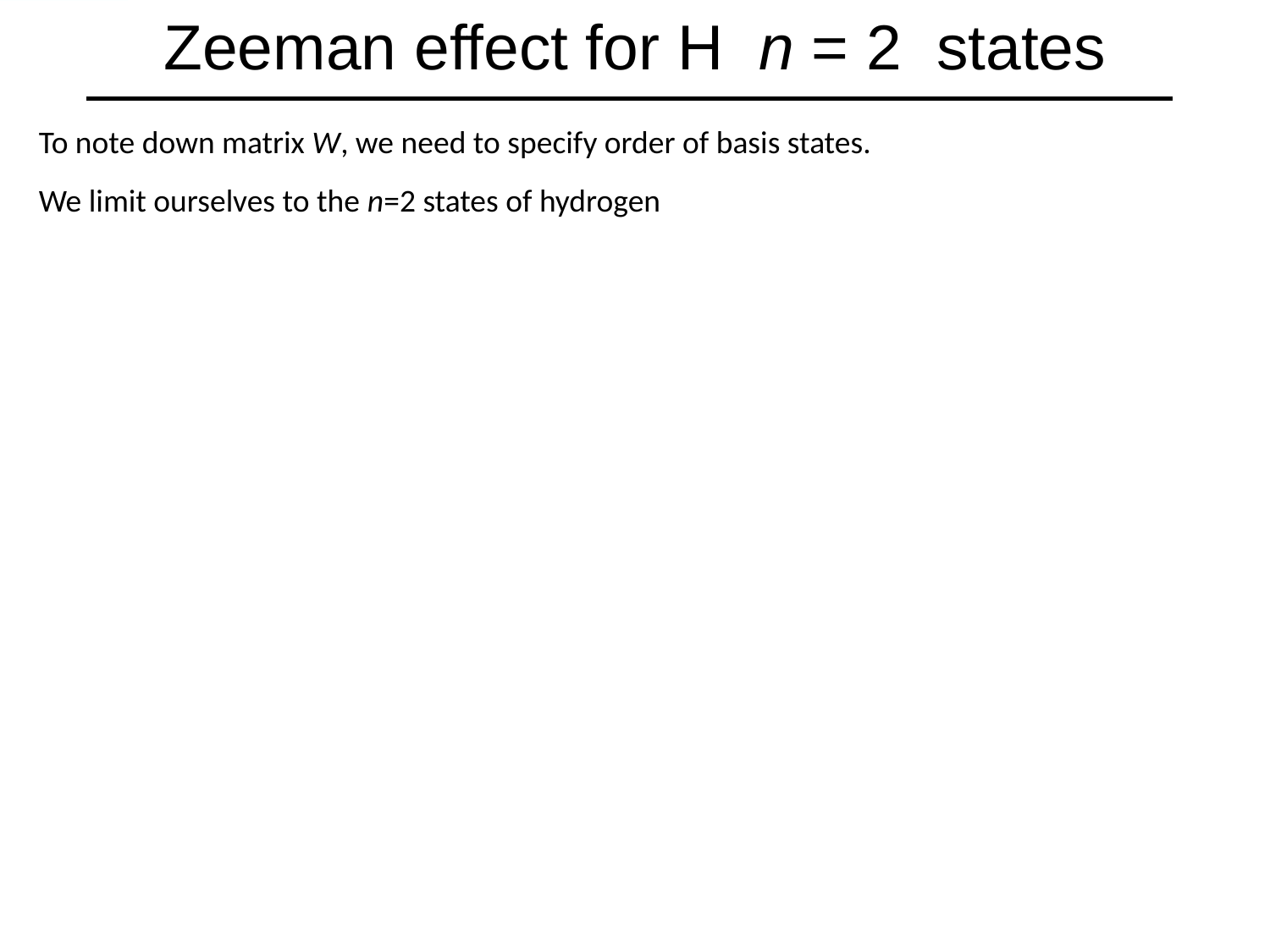

Zeeman effect for H  n = 2  states
To note down matrix W, we need to specify order of basis states.
We limit ourselves to the n=2 states of hydrogen